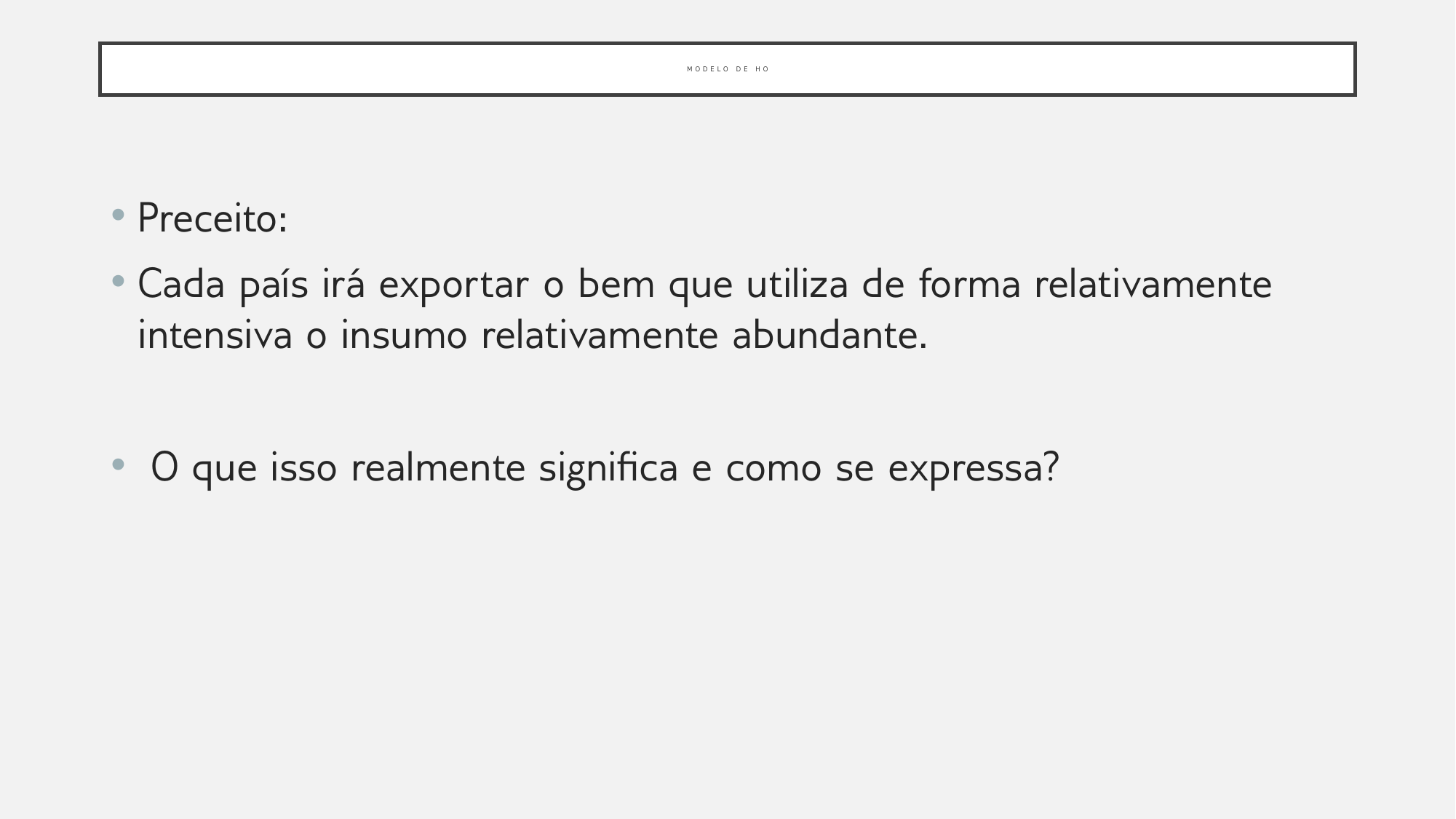

# Modelo de HO
Preceito:
Cada país irá exportar o bem que utiliza de forma relativamente intensiva o insumo relativamente abundante.

 O que isso realmente significa e como se expressa?